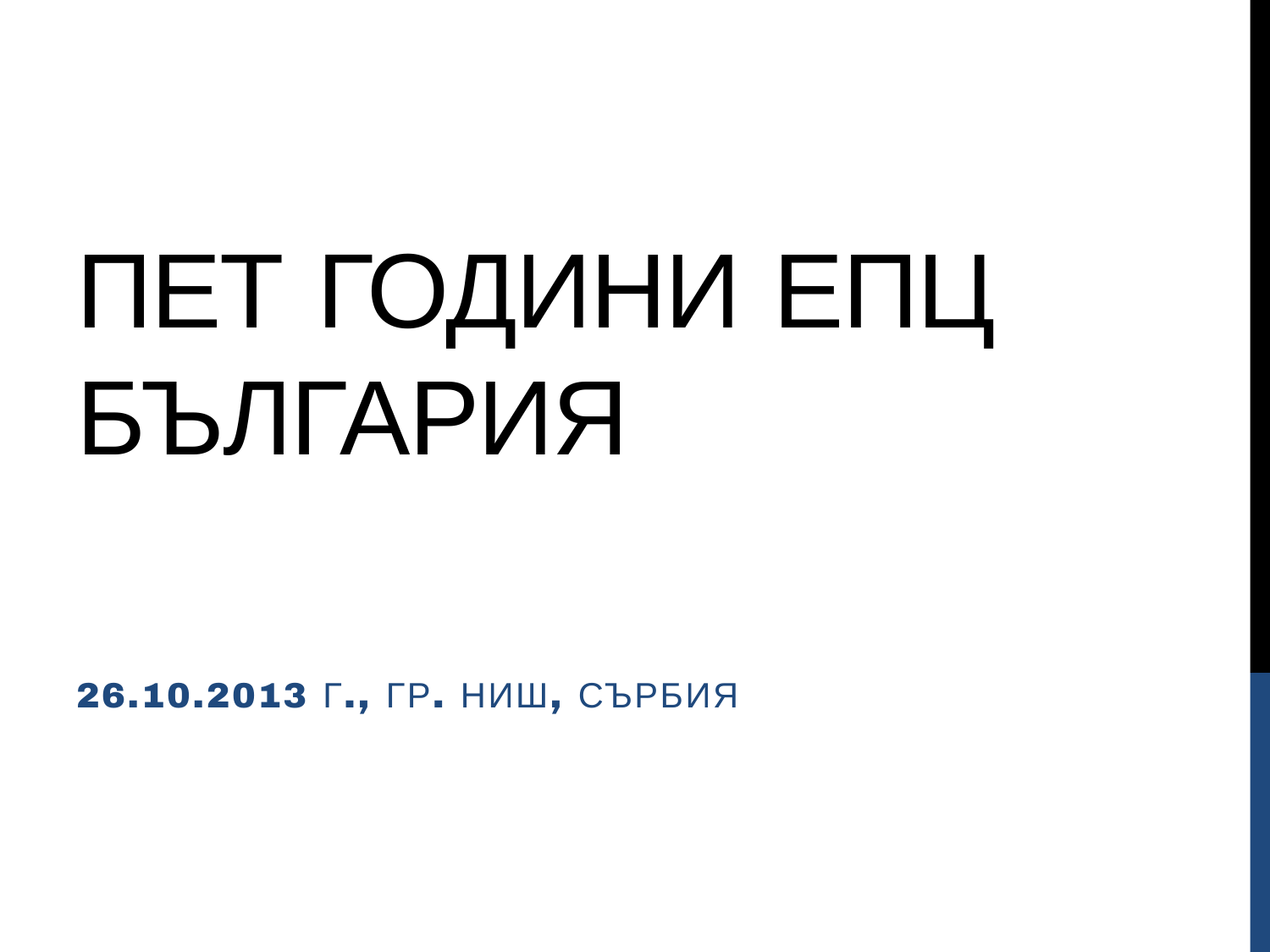

# ПЕТ ГОДИНИ ЕПЦ БЪЛГАРИЯ
26.10.2013 г., гр. ниш, сърбия